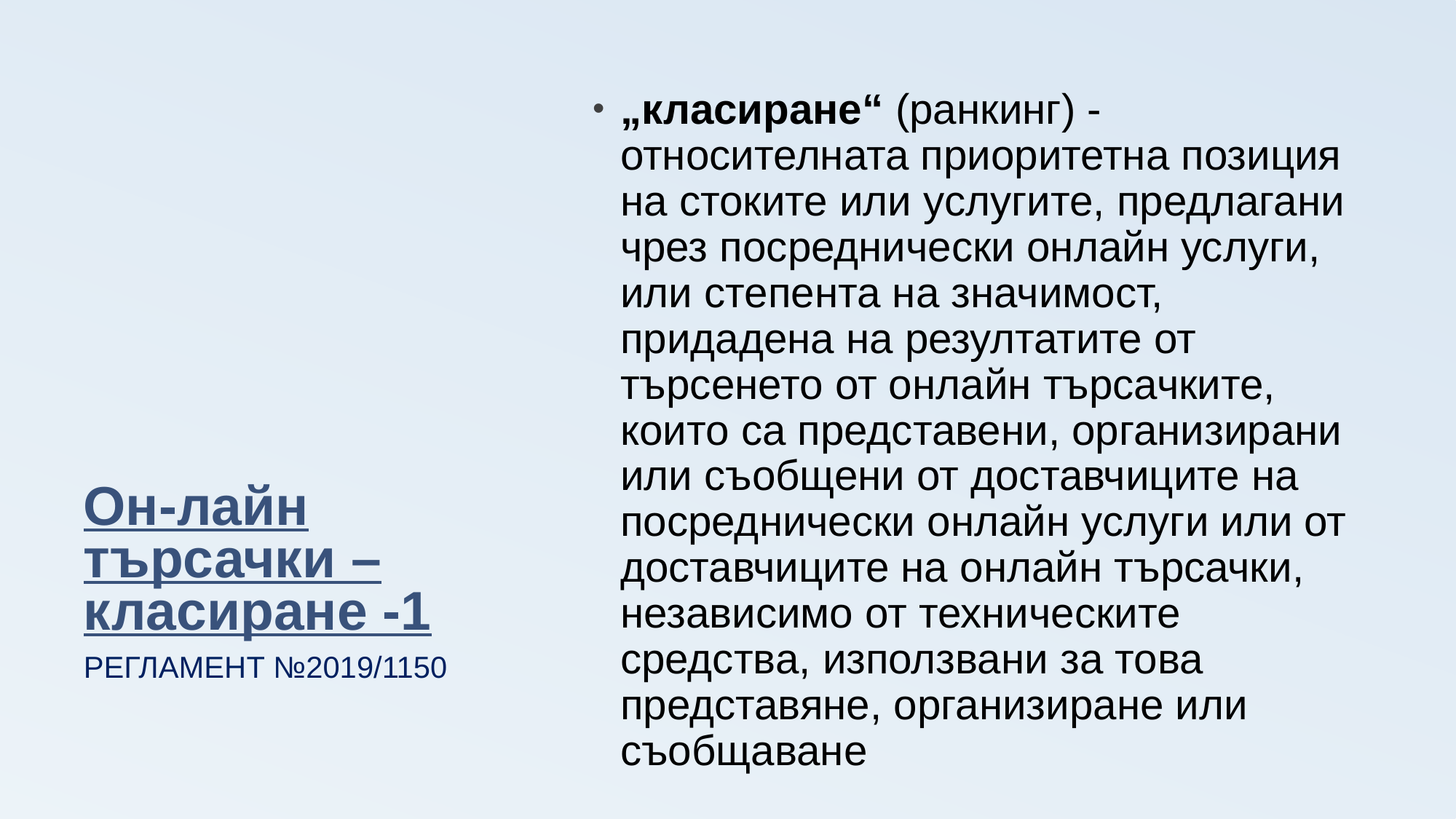

# Он-лайн търсачки – класиране -1
„класиране“ (ранкинг) - относителната приоритетна позиция на стоките или услугите, предлагани чрез посреднически онлайн услуги, или степента на значимост, придадена на резултатите от търсенето от онлайн търсачките, които са представени, организирани или съобщени от доставчиците на посреднически онлайн услуги или от доставчиците на онлайн търсачки, независимо от техническите средства, използвани за това представяне, организиране или съобщаване

РЕГЛАМЕНТ №2019/1150